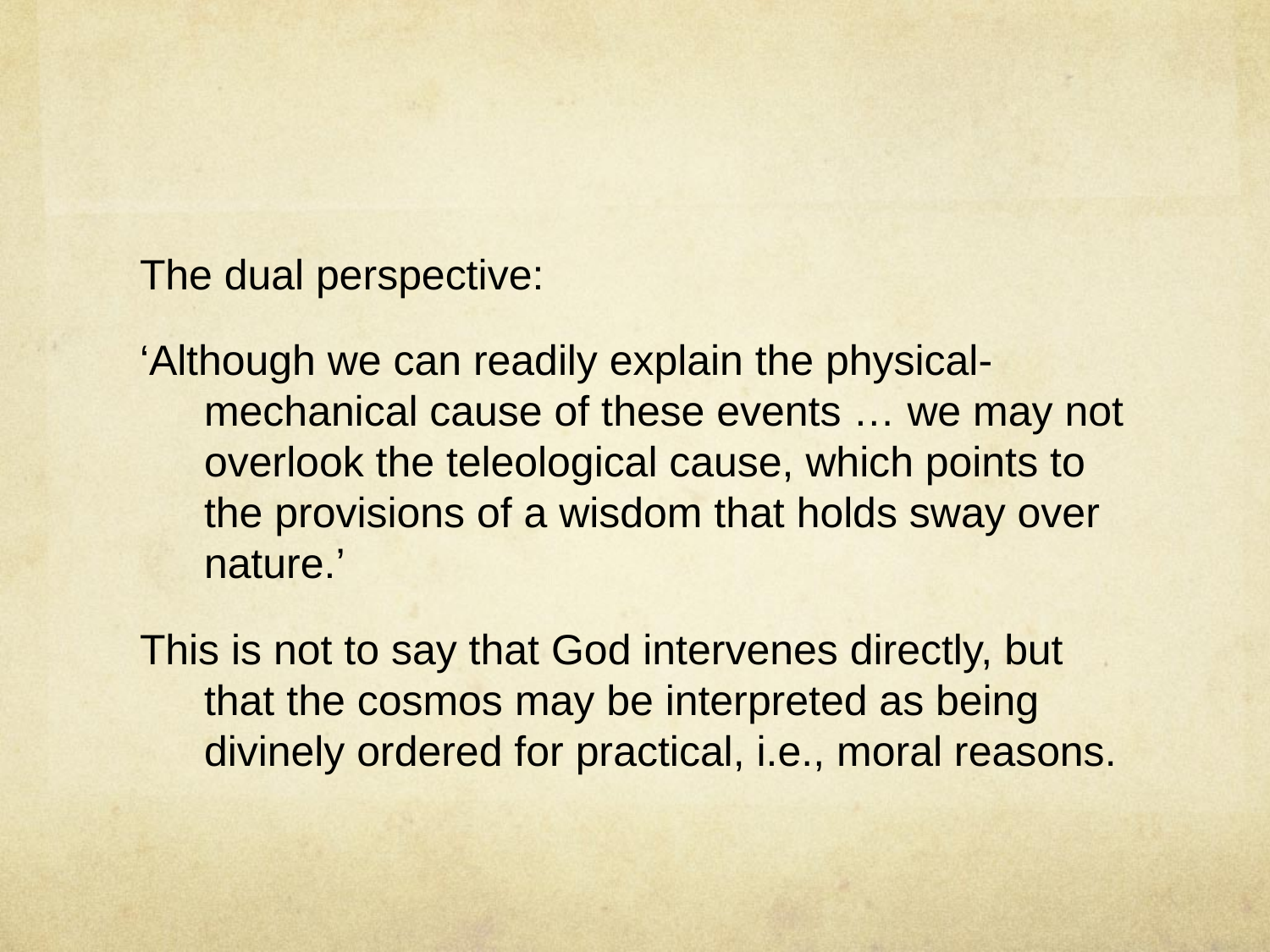

#
The dual perspective:
‘Although we can readily explain the physical-mechanical cause of these events … we may not overlook the teleological cause, which points to the provisions of a wisdom that holds sway over nature.’
This is not to say that God intervenes directly, but that the cosmos may be interpreted as being divinely ordered for practical, i.e., moral reasons.